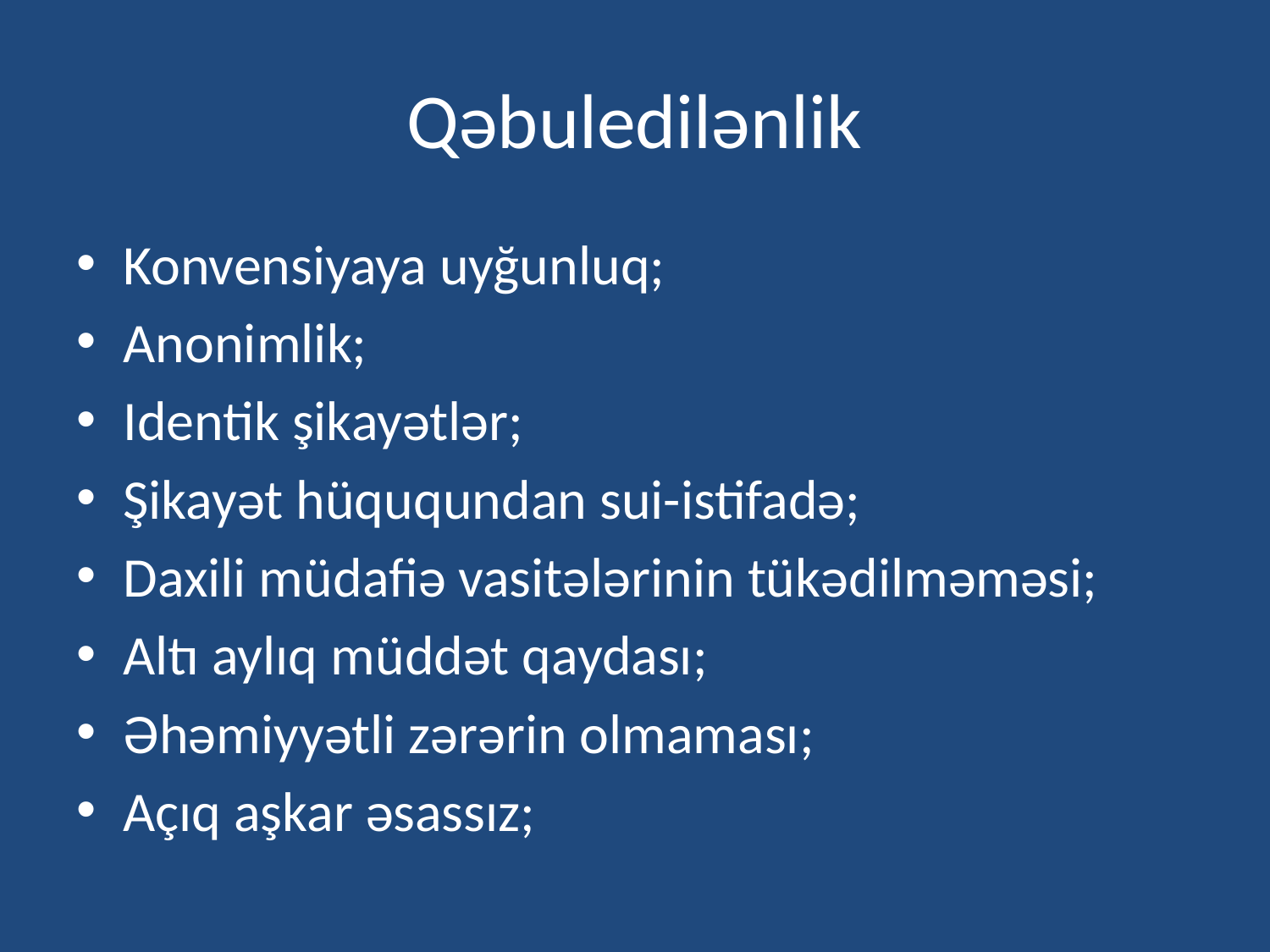

# Qəbuledilənlik
Konvensiyaya uyğunluq;
Anonimlik;
Identik şikayətlər;
Şikayət hüququndan sui-istifadə;
Daxili müdafiə vasitələrinin tükədilməməsi;
Altı aylıq müddət qaydası;
Əhəmiyyətli zərərin olmaması;
Açıq aşkar əsassız;